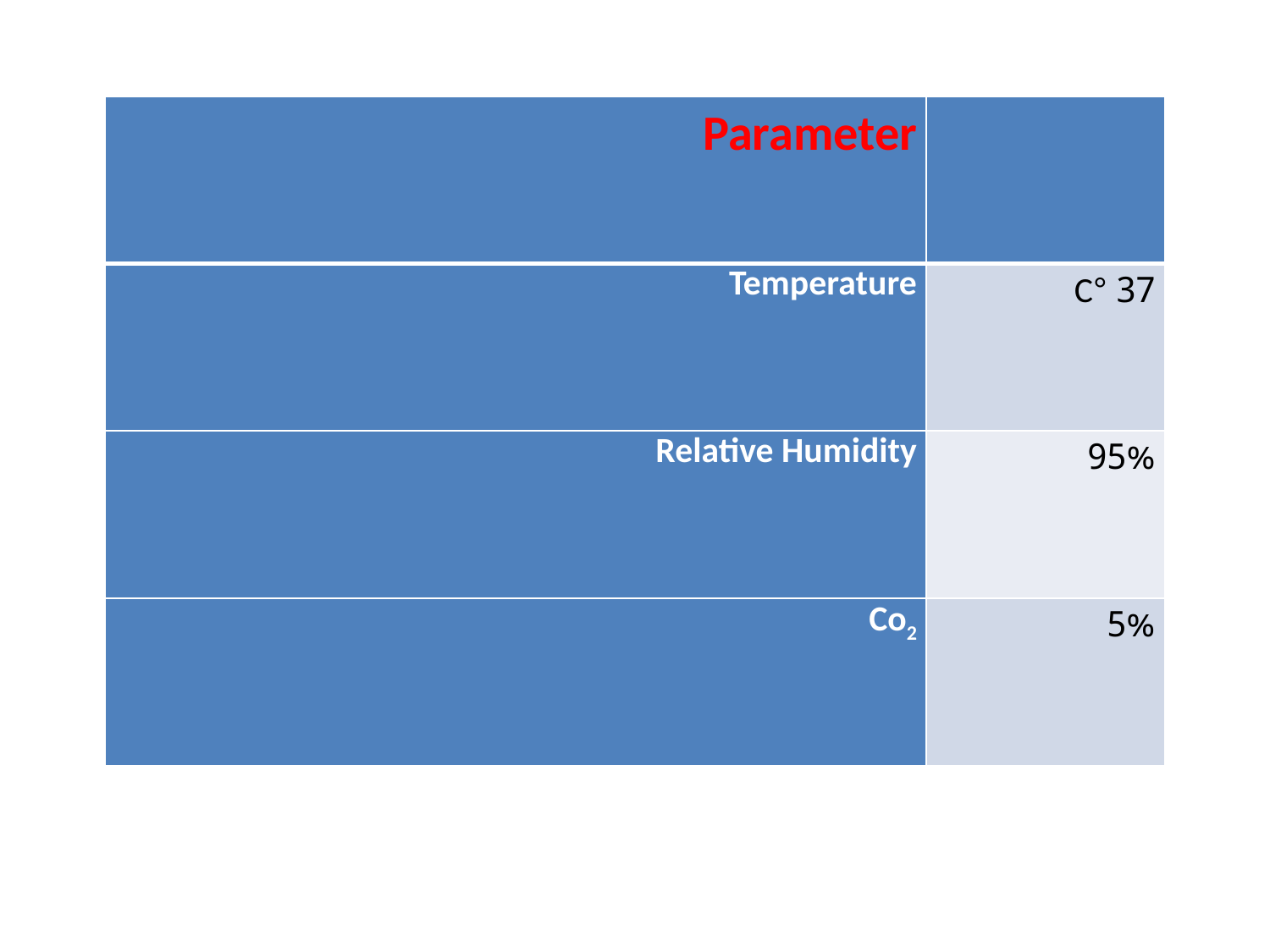

| Parameter |  |
| --- | --- |
| Temperature | 37 °C |
| Relative Humidity | 95% |
| Co2 | 5% |